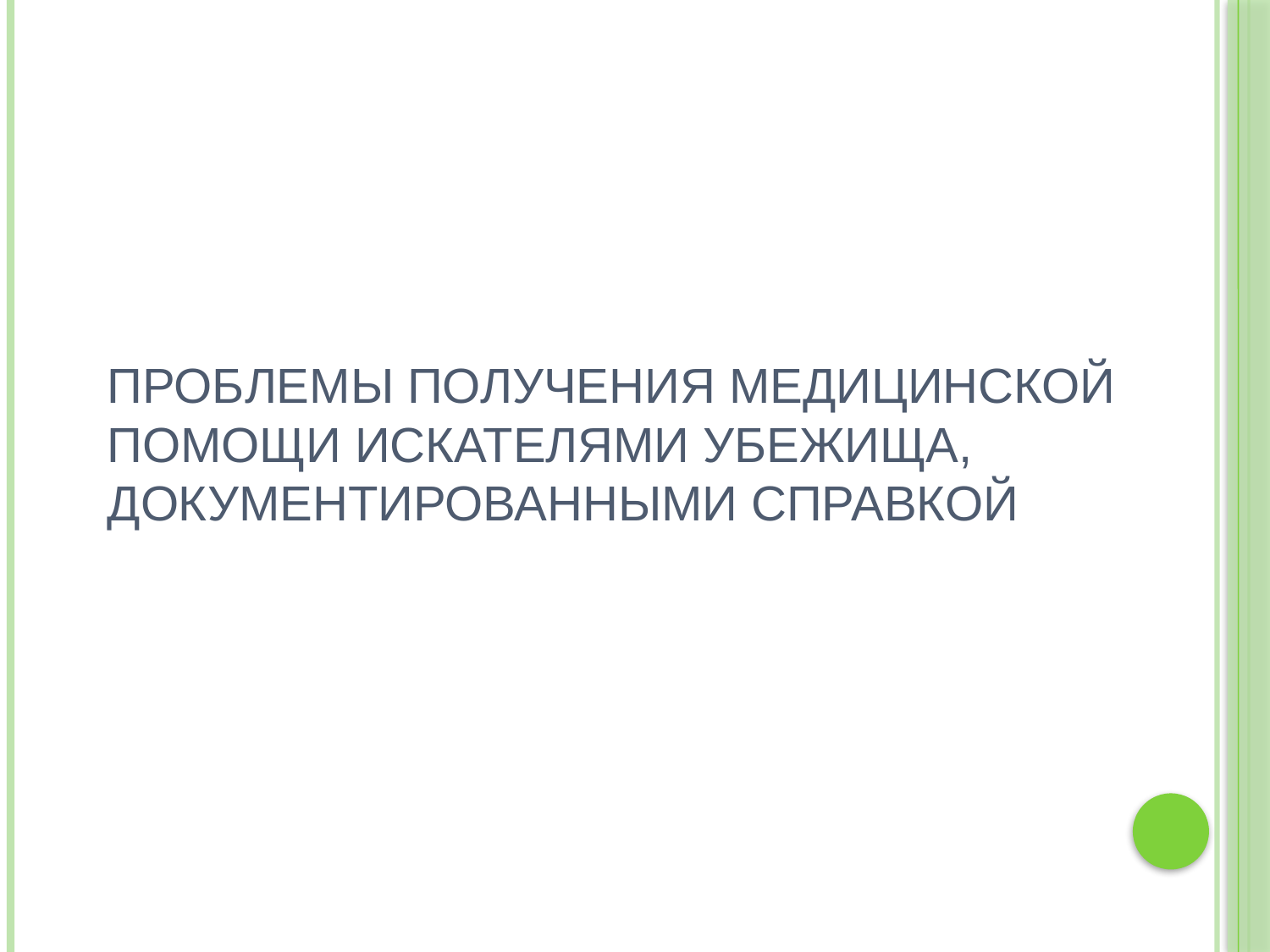

# Проблемы получения медицинской помощи искателями убежища, документированными Справкой